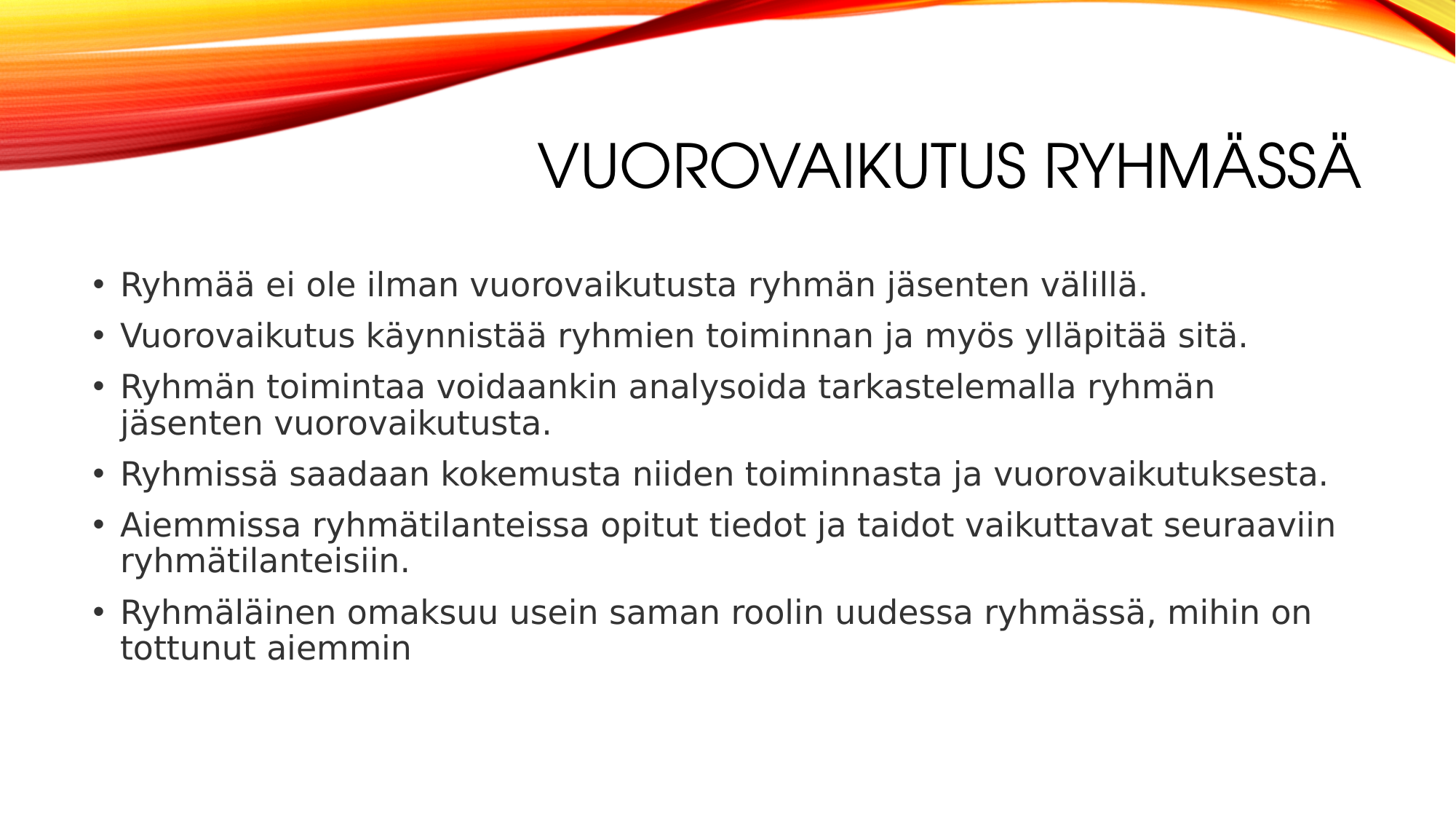

# Vuorovaikutus ryhmässä
Ryhmää ei ole ilman vuorovaikutusta ryhmän jäsenten välillä.
Vuorovaikutus käynnistää ryhmien toiminnan ja myös ylläpitää sitä.
Ryhmän toimintaa voidaankin analysoida tarkastelemalla ryhmän jäsenten vuorovaikutusta.
Ryhmissä saadaan kokemusta niiden toiminnasta ja vuorovaikutuksesta.
Aiemmissa ryhmätilanteissa opitut tiedot ja taidot vaikuttavat seuraaviin ryhmätilanteisiin.
Ryhmäläinen omaksuu usein saman roolin uudessa ryhmässä, mihin on tottunut aiemmin